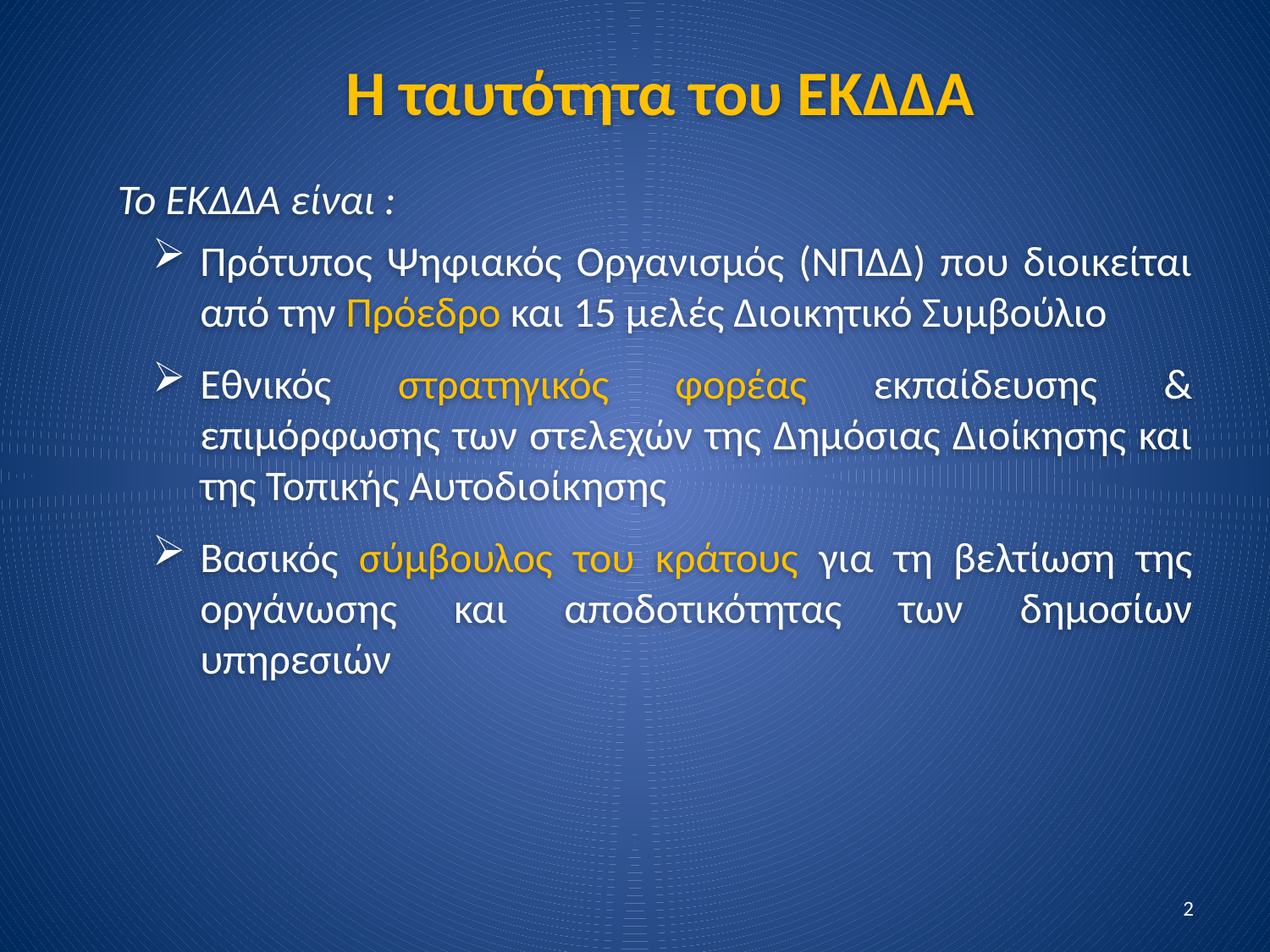

Η ταυτότητα του ΕΚΔΔΑ
Το ΕΚΔΔΑ είναι :
Πρότυπος Ψηφιακός Οργανισμός (ΝΠΔΔ) που διοικείται από την Πρόεδρο και 15 μελές Διοικητικό Συμβούλιο
Εθνικός στρατηγικός φορέας εκπαίδευσης & επιμόρφωσης των στελεχών της Δημόσιας Διοίκησης και της Τοπικής Αυτοδιοίκησης
Βασικός σύμβουλος του κράτους για τη βελτίωση της οργάνωσης και αποδοτικότητας των δημοσίων υπηρεσιών

2